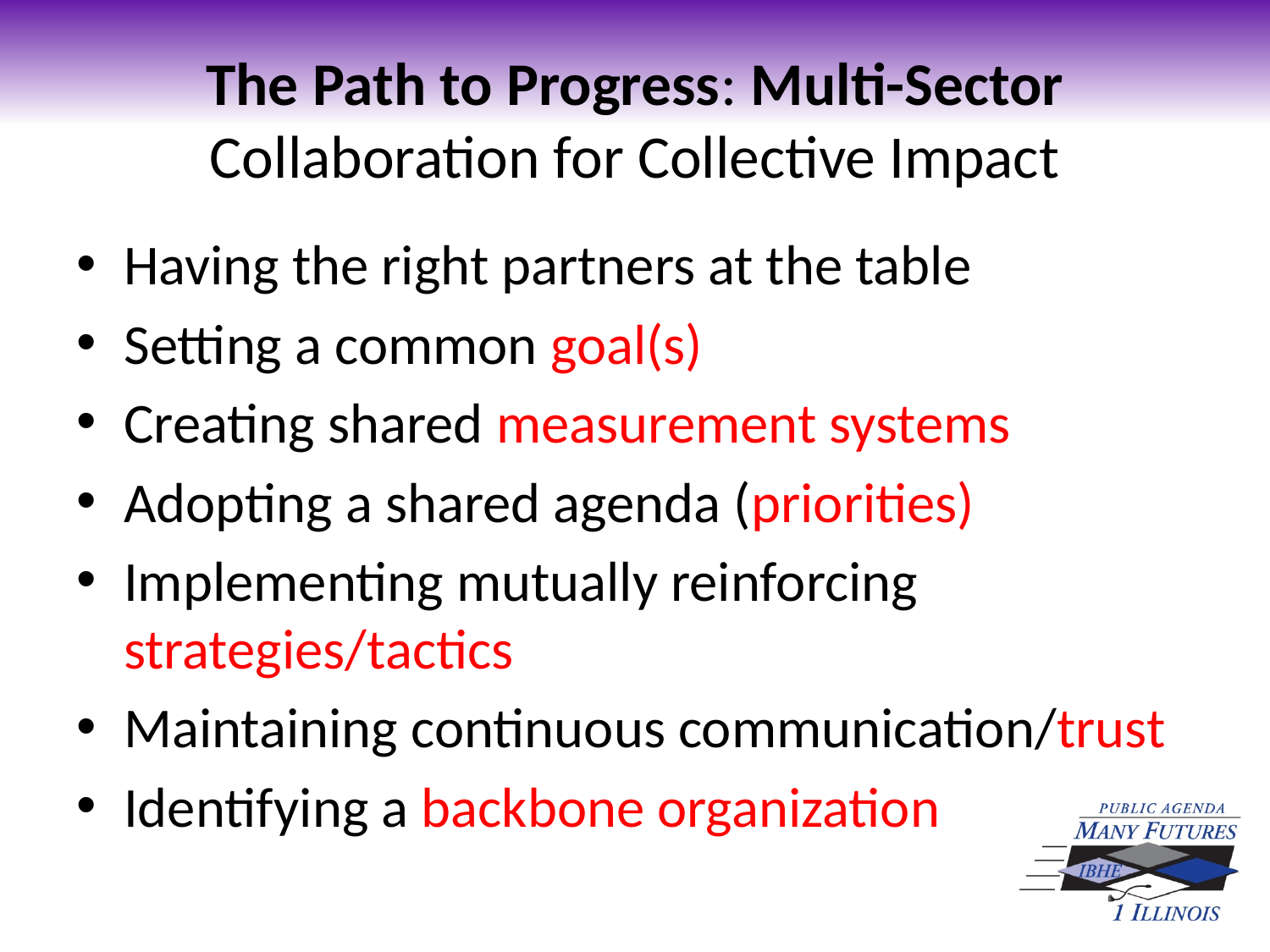

# The Path to Progress: Multi-Sector Collaboration for Collective Impact
Having the right partners at the table
Setting a common goal(s)
Creating shared measurement systems
Adopting a shared agenda (priorities)
Implementing mutually reinforcing strategies/tactics
Maintaining continuous communication/trust
Identifying a backbone organization